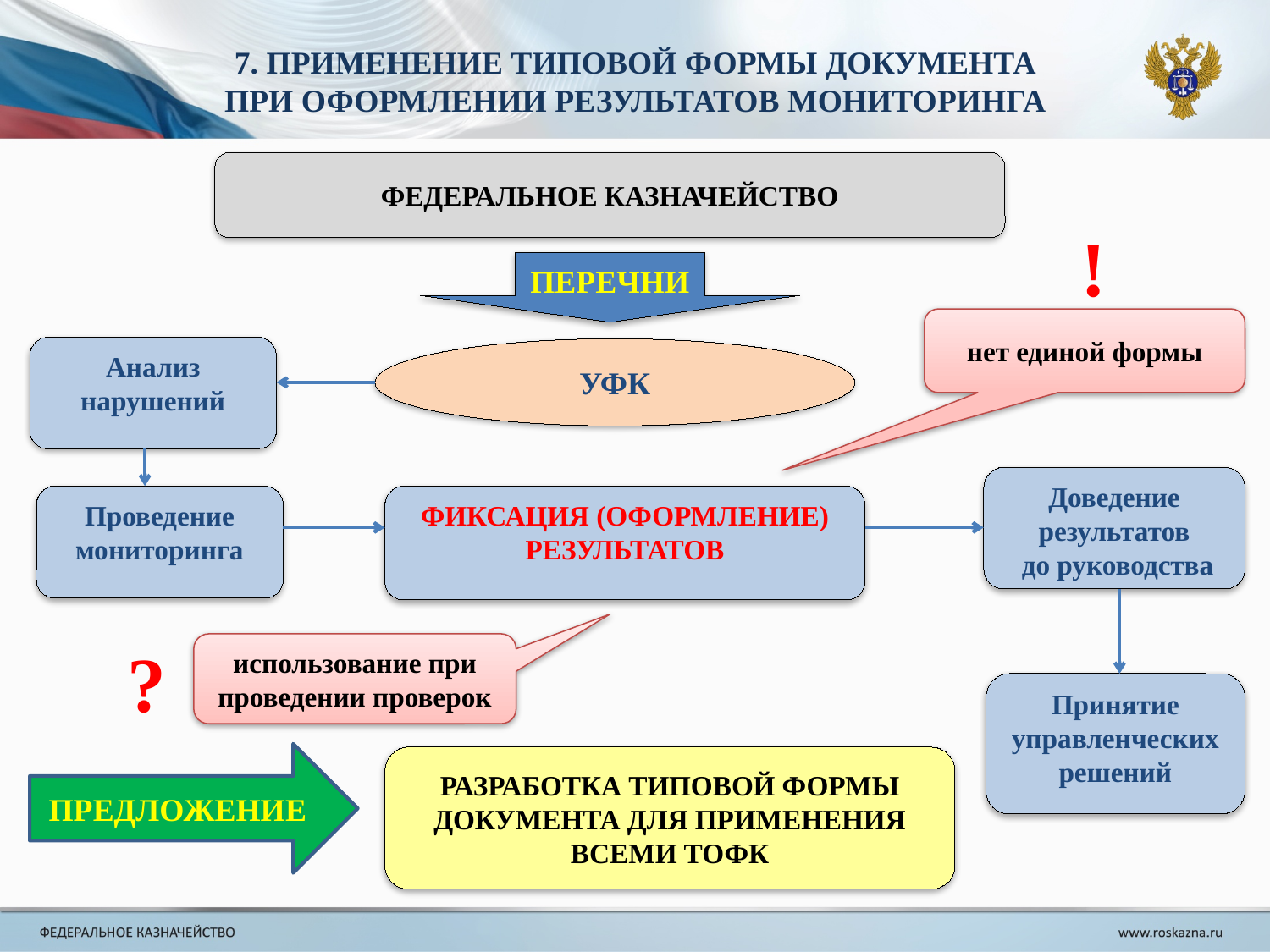

7. ПРИМЕНЕНИЕ ТИПОВОЙ ФОРМЫ ДОКУМЕНТА
ПРИ ОФОРМЛЕНИИ РЕЗУЛЬТАТОВ МОНИТОРИНГА
ФЕДЕРАЛЬНОЕ КАЗНАЧЕЙСТВО
!

ПЕРЕЧНИ
нет единой формы
Анализ нарушений
УФК
Доведение результатов
 до руководства
Проведение мониторинга
ФИКСАЦИЯ (ОФОРМЛЕНИЕ) РЕЗУЛЬТАТОВ
использование при проведении проверок
?
Принятие управленческих решений
ПРЕДЛОЖЕНИЕ
РАЗРАБОТКА ТИПОВОЙ ФОРМЫ ДОКУМЕНТА ДЛЯ ПРИМЕНЕНИЯ ВСЕМИ ТОФК